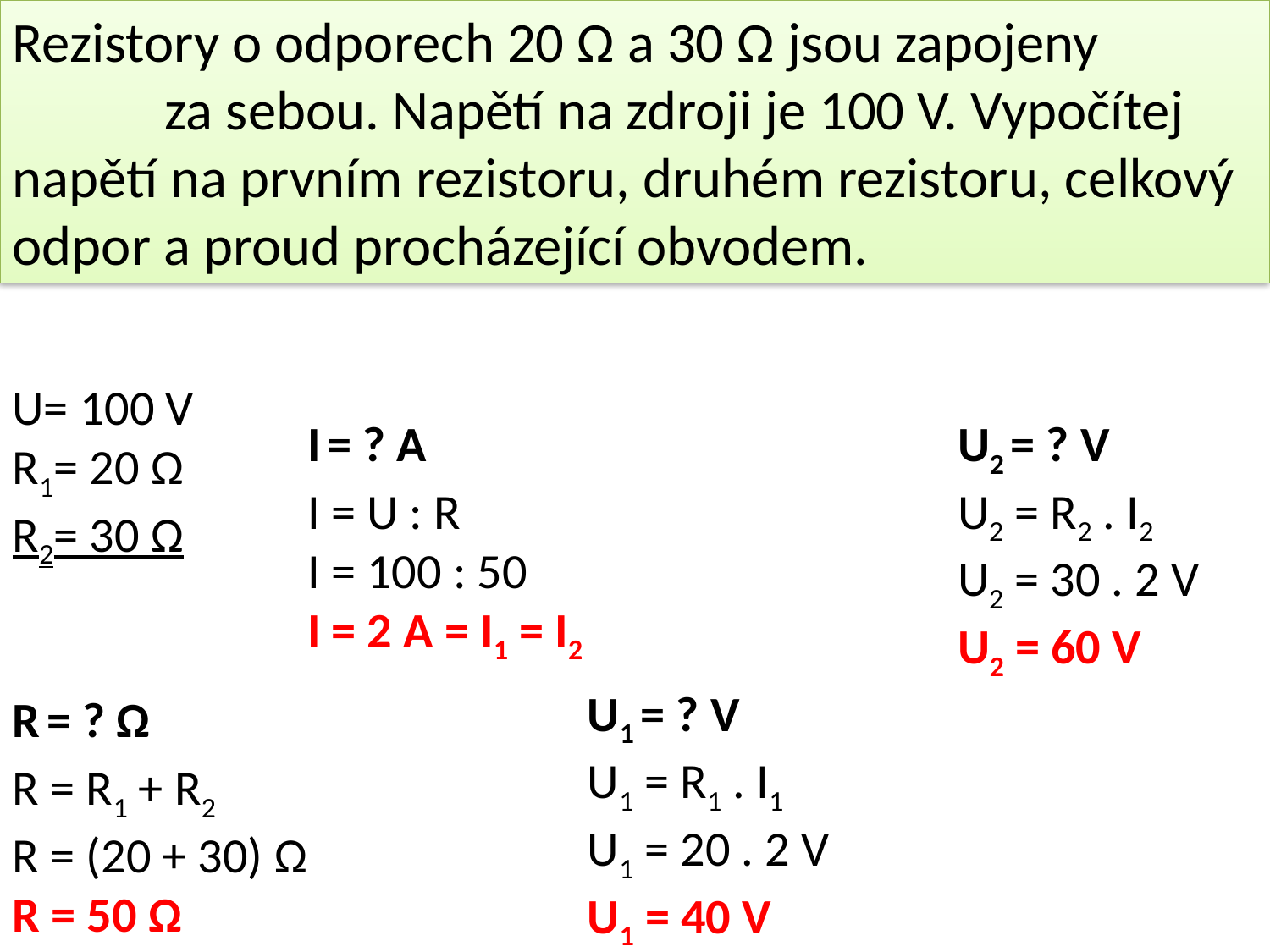

Rezistory o odporech 20 Ω a 30 Ω jsou zapojeny                         za sebou. Napětí na zdroji je 100 V. Vypočítej napětí na prvním rezistoru, druhém rezistoru, celkový odpor a proud procházející obvodem.
U= 100 V
R1= 20 Ω
R2= 30 Ω

R = ? Ω
R = R1 + R2
R = (20 + 30) Ω
R = 50 Ω
I = ? A
I = U : R
I = 100 : 50
I = 2 A = I1 = I2
U2 = ? V
U2 = R2 . I2
U2 = 30 . 2 V
U2 = 60 V
U1 = ? V
U1 = R1 . I1
U1 = 20 . 2 V
U1 = 40 V